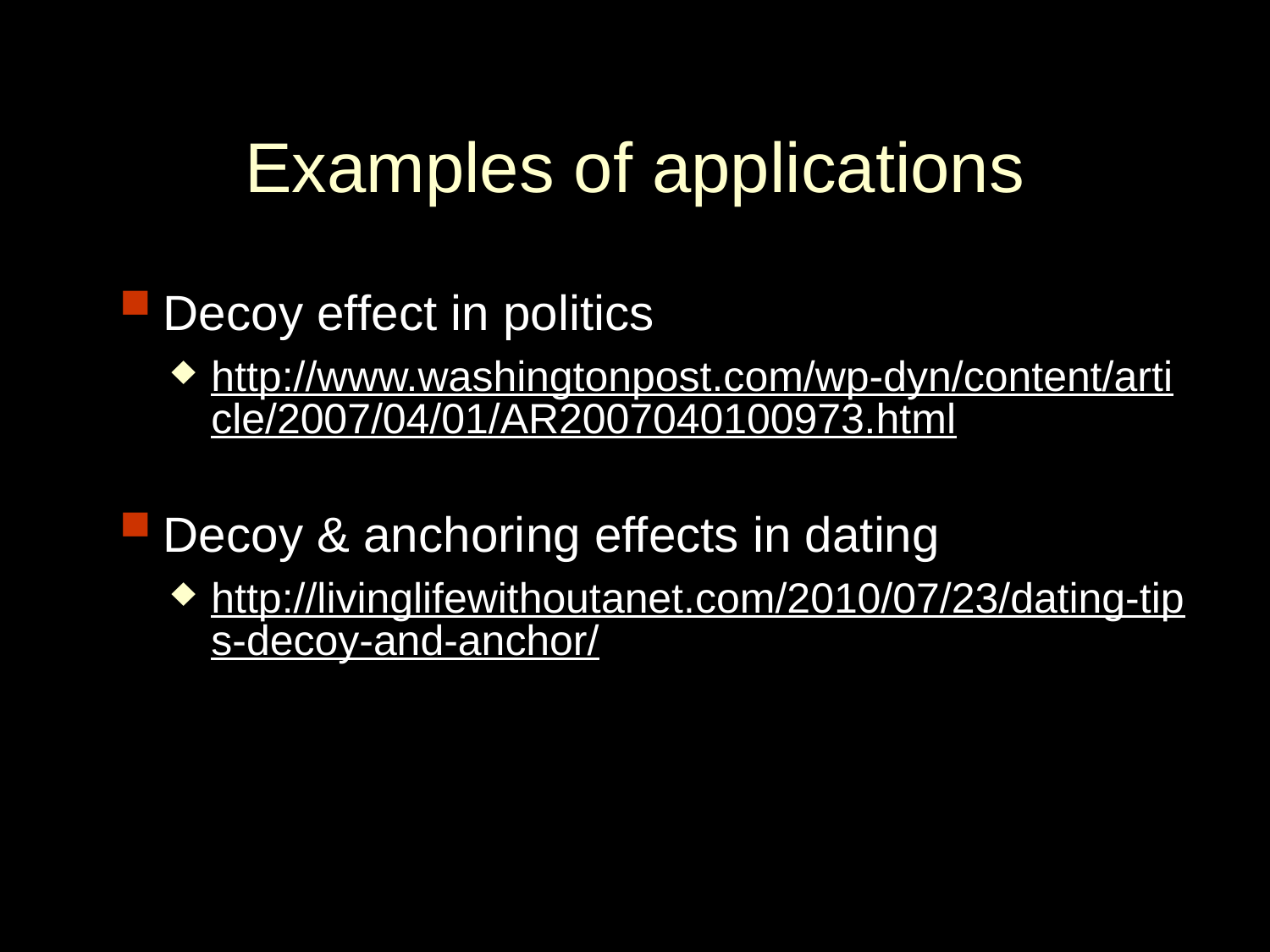

# Examples of applications
Decoy effect in politics
http://www.washingtonpost.com/wp-dyn/content/article/2007/04/01/AR2007040100973.html
Decoy & anchoring effects in dating
http://livinglifewithoutanet.com/2010/07/23/dating-tips-decoy-and-anchor/